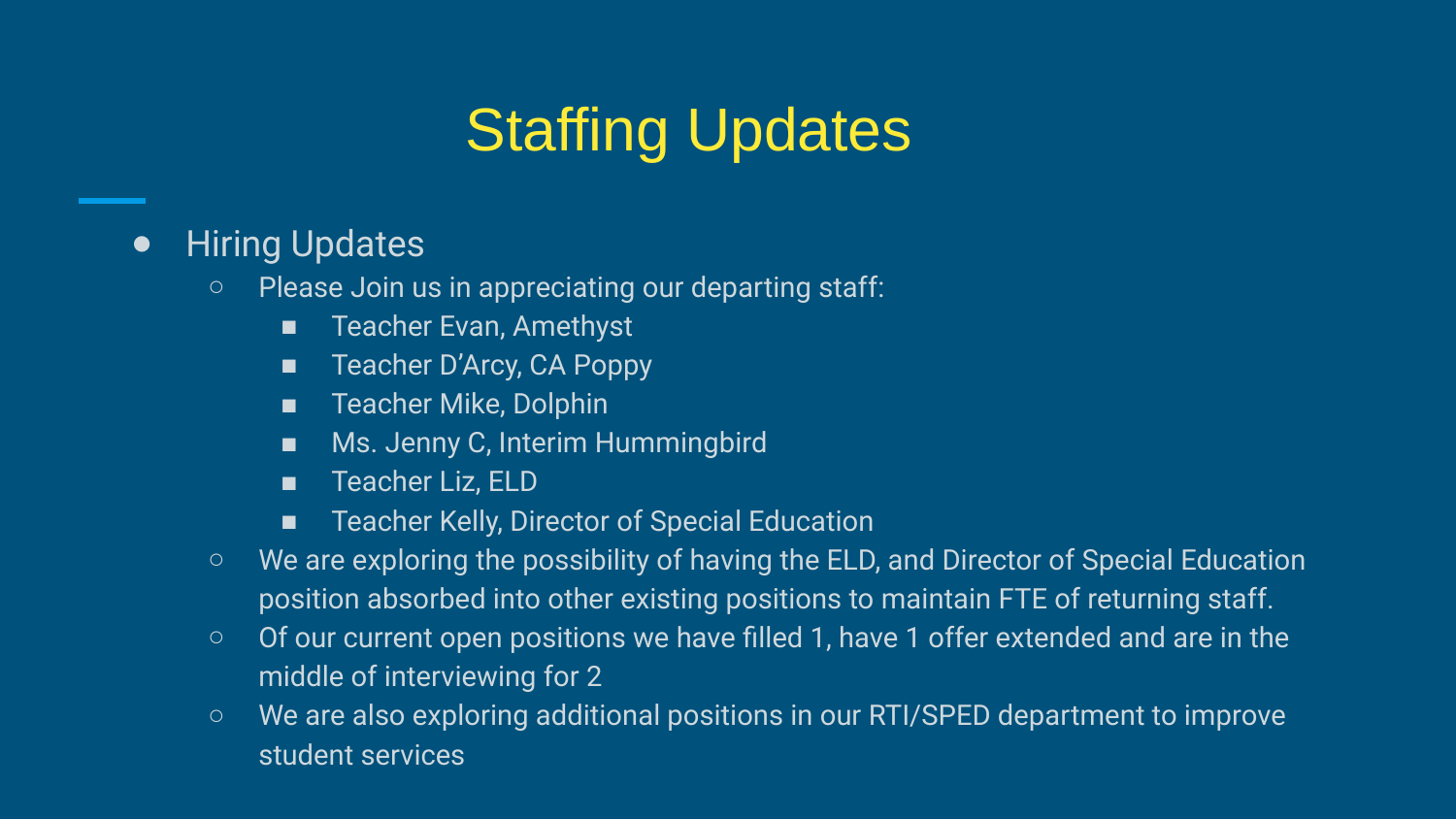

# Staffing Updates
Hiring Updates
Please Join us in appreciating our departing staff:
Teacher Evan, Amethyst
Teacher D’Arcy, CA Poppy
Teacher Mike, Dolphin
Ms. Jenny C, Interim Hummingbird
Teacher Liz, ELD
Teacher Kelly, Director of Special Education
We are exploring the possibility of having the ELD, and Director of Special Education position absorbed into other existing positions to maintain FTE of returning staff.
Of our current open positions we have filled 1, have 1 offer extended and are in the middle of interviewing for 2
We are also exploring additional positions in our RTI/SPED department to improve student services